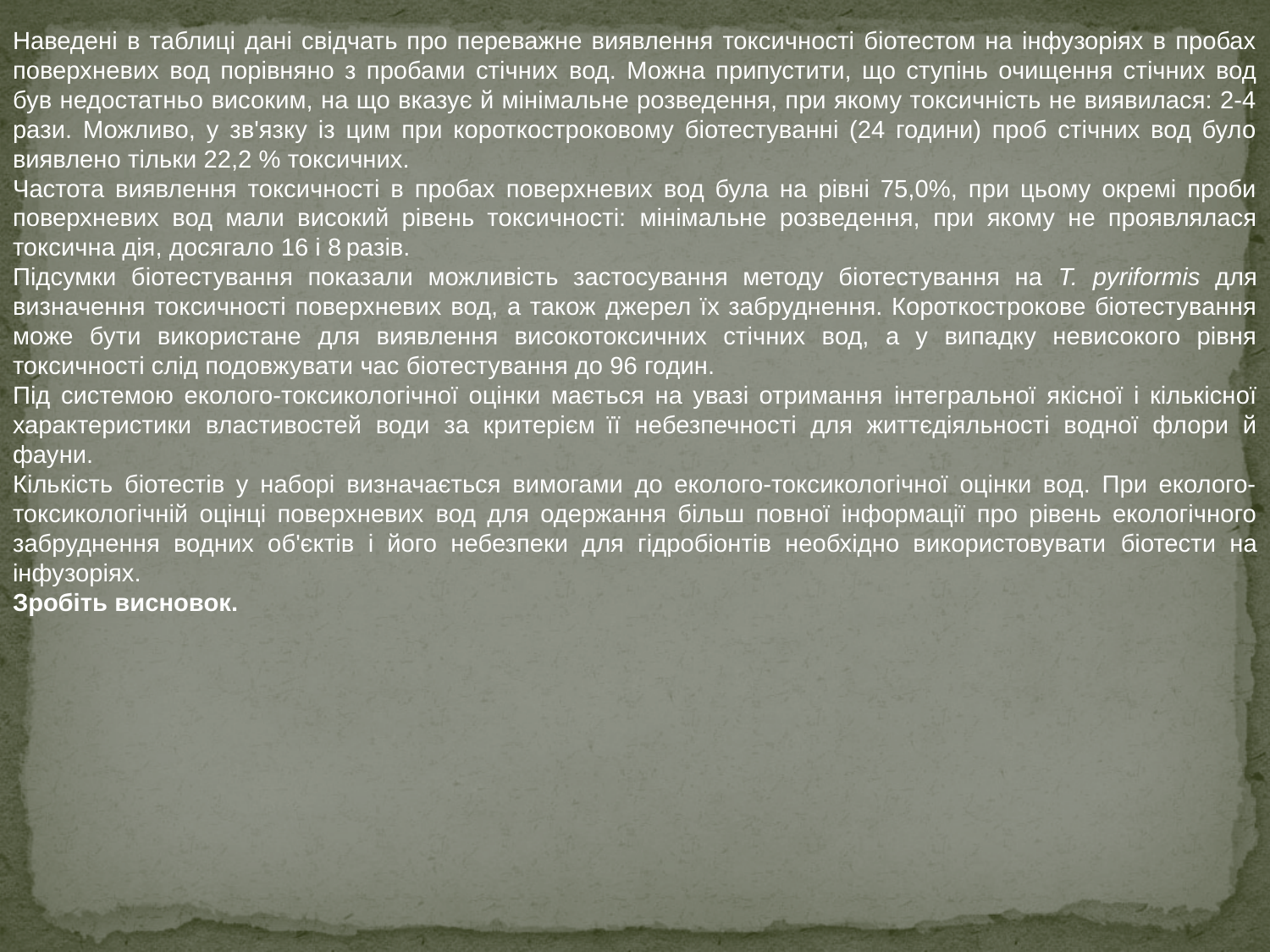

Наведені в таблиці дані свідчать про переважне виявлення токсичності біотестом на інфузоріях в пробах поверхневих вод порівняно з пробами стічних вод. Можна припустити, що ступінь очищення стічних вод був недостатньо високим, на що вказує й мінімальне розведення, при якому токсичність не виявилася: 2-4 рази. Можливо, у зв'язку із цим при короткостроковому біотестуванні (24 години) проб стічних вод було виявлено тільки 22,2 % токсичних.
Частота виявлення токсичності в пробах поверхневих вод була на рівні 75,0%, при цьому окремі проби поверхневих вод мали високий рівень токсичності: мінімальне розведення, при якому не проявлялася токсична дія, досягало 16 і 8 разів.
Підсумки біотестування показали можливість застосування методу біотестування на T. pyriformis для визначення токсичності поверхневих вод, а також джерел їх забруднення. Короткострокове біотестування може бути використане для виявлення високотоксичних стічних вод, а у випадку невисокого рівня токсичності слід подовжувати час біотестування до 96 годин.
Під системою еколого-токсикологічної оцінки мається на увазі отримання інтегральної якісної і кількісної характеристики властивостей води за критерієм її небезпечності для життєдіяльності водної флори й фауни.
Кількість біотестів у наборі визначається вимогами до еколого-токсикологічної оцінки вод. При еколого-токсикологічній оцінці поверхневих вод для одержання більш повної інформації про рівень екологічного забруднення водних об'єктів і його небезпеки для гідробіонтів необхідно використовувати біотести на інфузоріях.
Зробіть висновок.